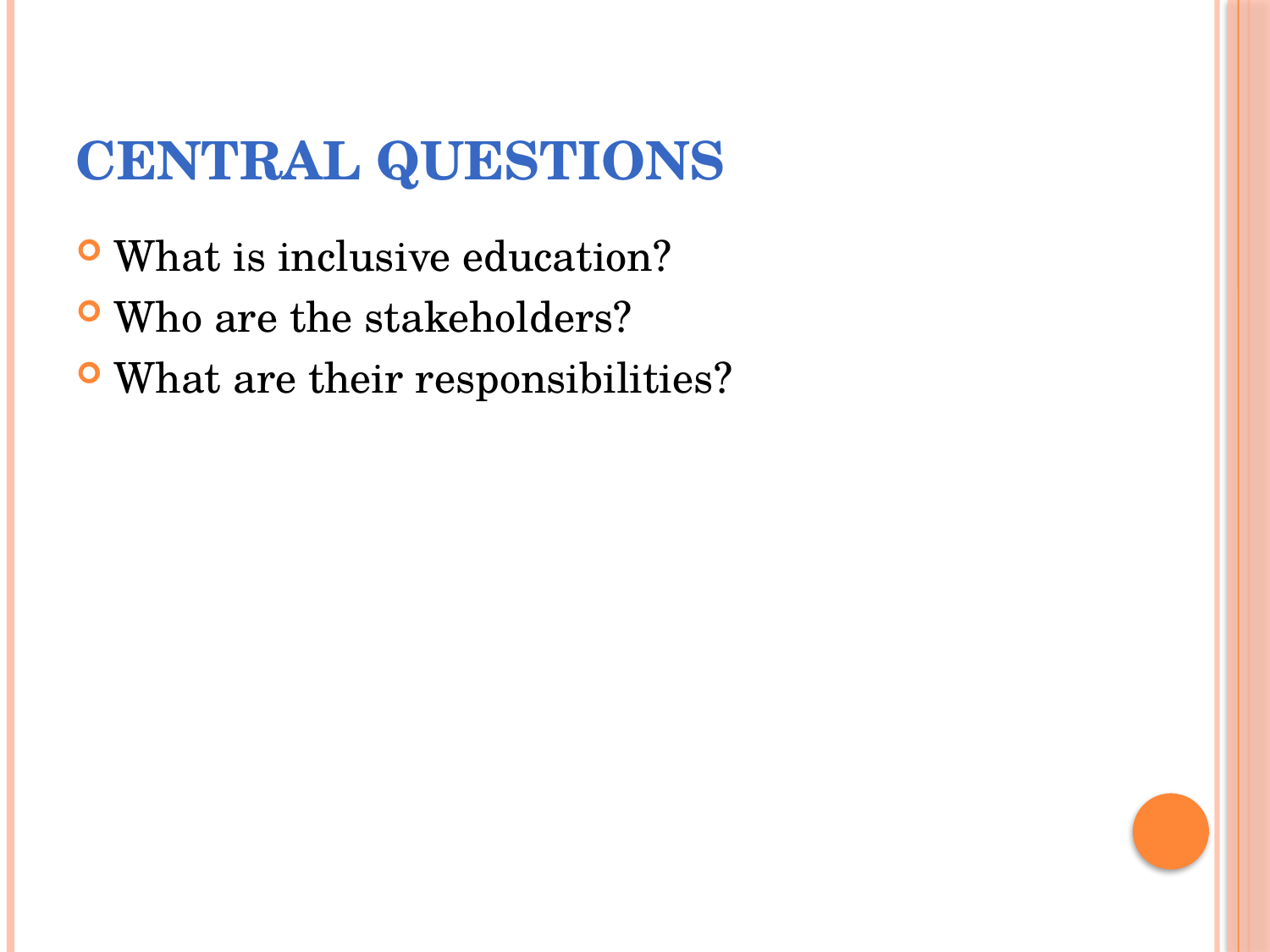

# Central Questions
What is inclusive education?
Who are the stakeholders?
What are their responsibilities?